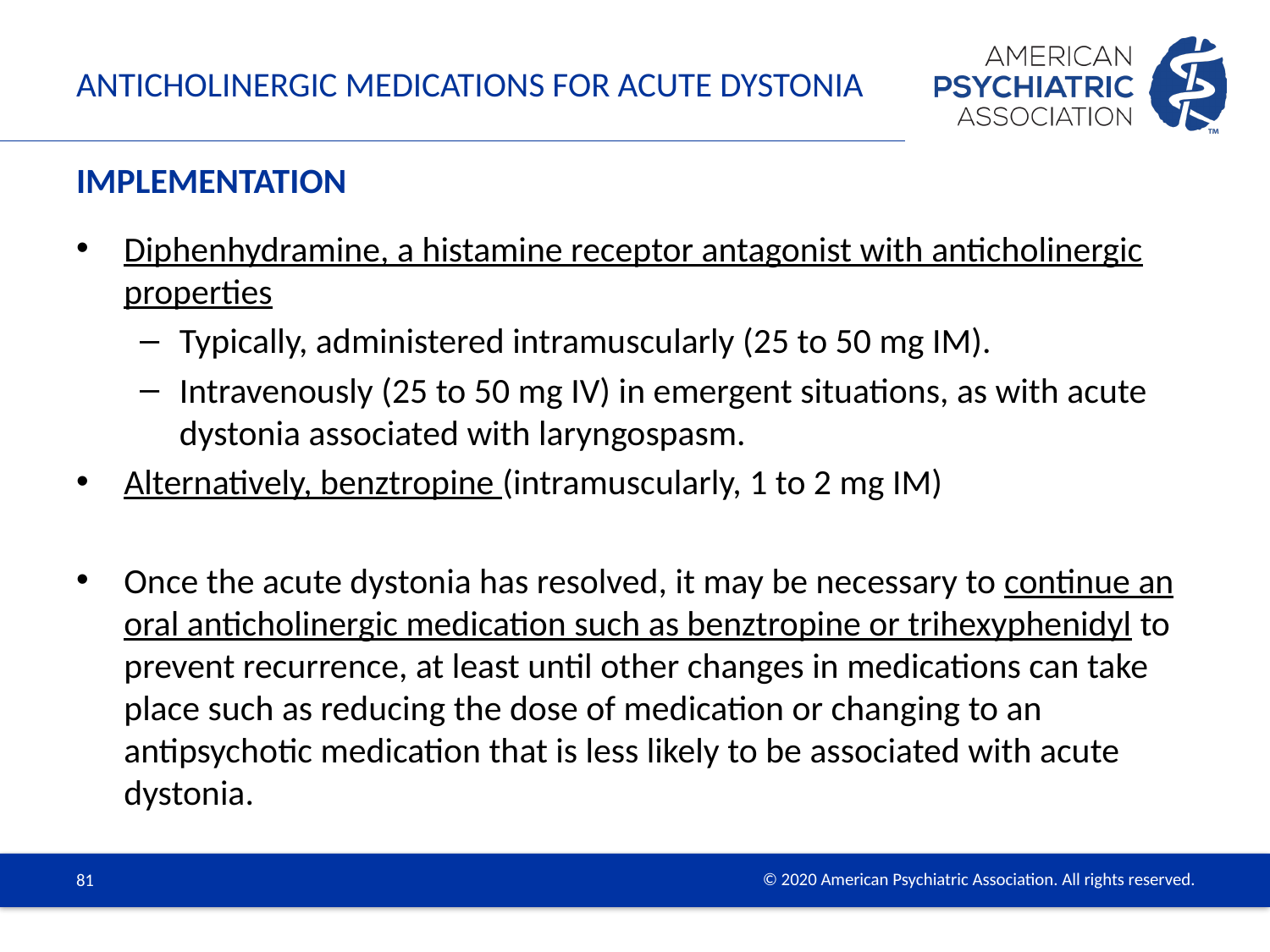

# Anticholinergic Medications for Acute Dystonia
Implementation
Diphenhydramine, a histamine receptor antagonist with anticholinergic properties
Typically, administered intramuscularly (25 to 50 mg IM).
Intravenously (25 to 50 mg IV) in emergent situations, as with acute dystonia associated with laryngospasm.
Alternatively, benztropine (intramuscularly, 1 to 2 mg IM)

Once the acute dystonia has resolved, it may be necessary to continue an oral anticholinergic medication such as benztropine or trihexyphenidyl to prevent recurrence, at least until other changes in medications can take place such as reducing the dose of medication or changing to an antipsychotic medication that is less likely to be associated with acute dystonia.